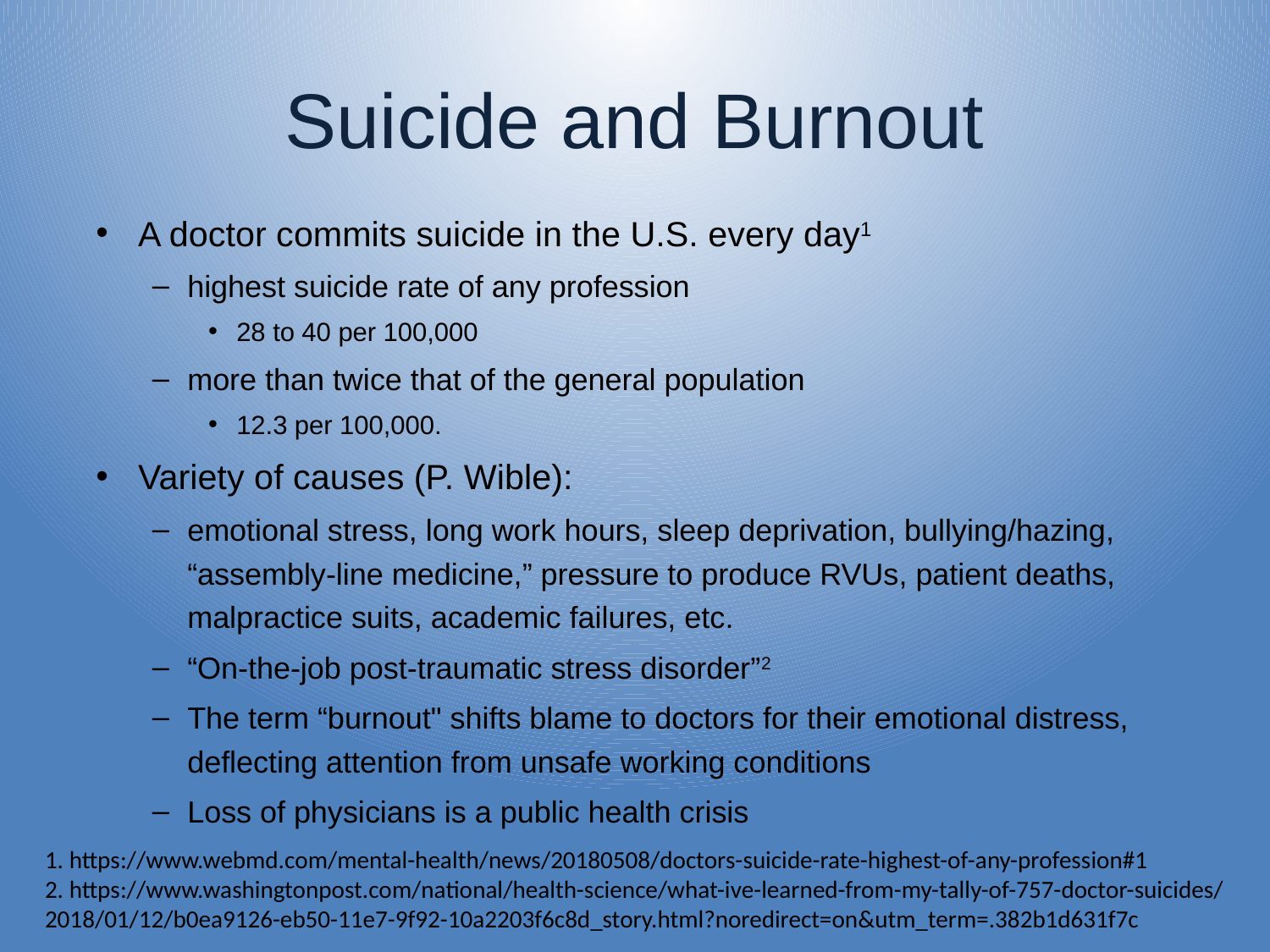

# Suicide and Burnout
A doctor commits suicide in the U.S. every day1
highest suicide rate of any profession
28 to 40 per 100,000
more than twice that of the general population
12.3 per 100,000.
Variety of causes (P. Wible):
emotional stress, long work hours, sleep deprivation, bullying/hazing, “assembly-line medicine,” pressure to produce RVUs, patient deaths, malpractice suits, academic failures, etc.
“On-the-job post-traumatic stress disorder”2
The term “burnout" shifts blame to doctors for their emotional distress, deflecting attention from unsafe working conditions
Loss of physicians is a public health crisis

1. https://www.webmd.com/mental-health/news/20180508/doctors-suicide-rate-highest-of-any-profession#1
2. https://www.washingtonpost.com/national/health-science/what-ive-learned-from-my-tally-of-757-doctor-suicides/2018/01/12/b0ea9126-eb50-11e7-9f92-10a2203f6c8d_story.html?noredirect=on&utm_term=.382b1d631f7c